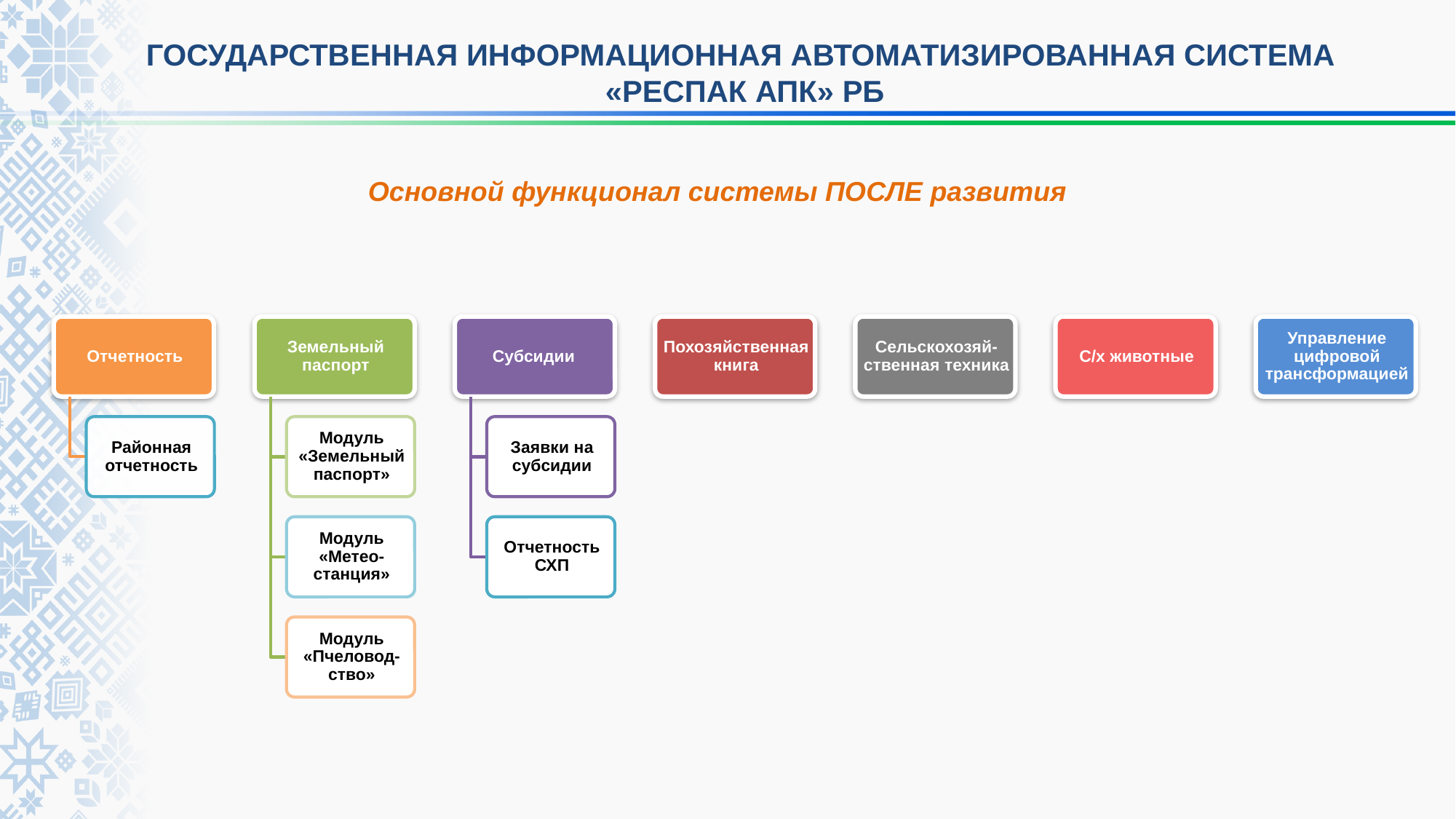

ГОСУДАРСТВЕННАЯ ИНФОРМАЦИОННАЯ АВТОМАТИЗИРОВАННАЯ СИСТЕМА
«РЕСПАК АПК» РБ
Основной функционал системы ПОСЛЕ развития
Отчетность
Районная отчетность
Земельный паспорт
Модуль «Земельный паспорт»
Модуль «Метео-станция»
Модуль «Пчеловод-ство»
Субсидии
Заявки на субсидии
Отчетность СХП
Похозяйственная книга
Сельскохозяй-ственная техника
С/х животные
Управление цифровой трансформацией